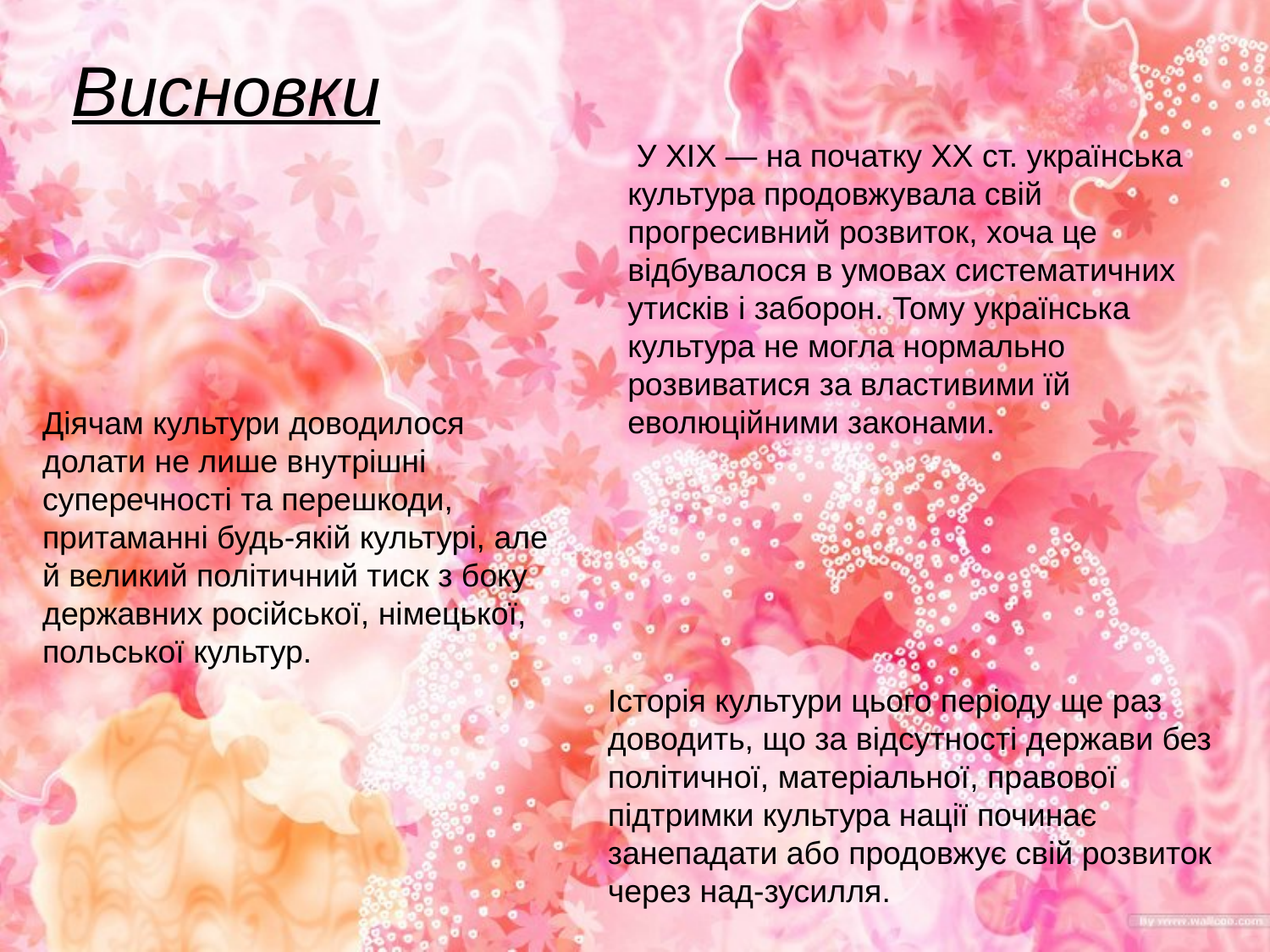

Висновки
 У XIX — на початку XX ст. українська культура продовжувала свій прогресивний розвиток, хоча це відбувалося в умовах систематичних утисків і заборон. Тому українська культура не могла нормально розвиватися за властивими їй еволюційними законами.
Діячам культури доводилося долати не лише внутрішні суперечності та перешкоди, притаманні будь-якій культурі, але й великий політичний тиск з боку державних російської, німецької, польської культур.
Історія культури цього періоду ще раз доводить, що за відсутності держави без політичної, матеріальної, правової підтримки культура нації починає занепадати або продовжує свій розвиток через над-зусилля.